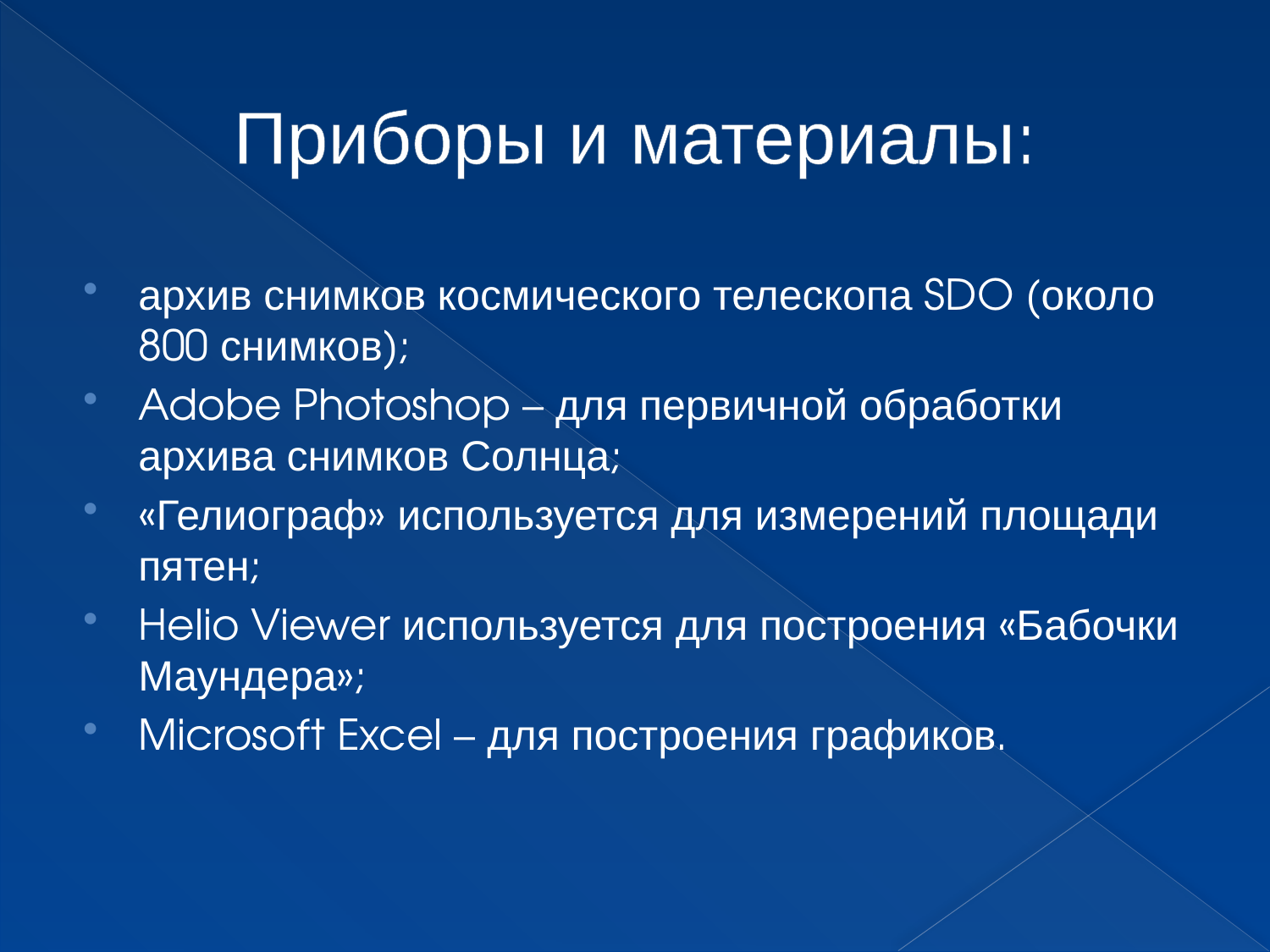

# Приборы и материалы:
архив снимков космического телескопа SDO (около 800 снимков);
Adobe Photoshop – для первичной обработки архива снимков Солнца;
«Гелиограф» используется для измерений площади пятен;
Helio Viewer используется для построения «Бабочки Маундера»;
Microsoft Excel – для построения графиков.